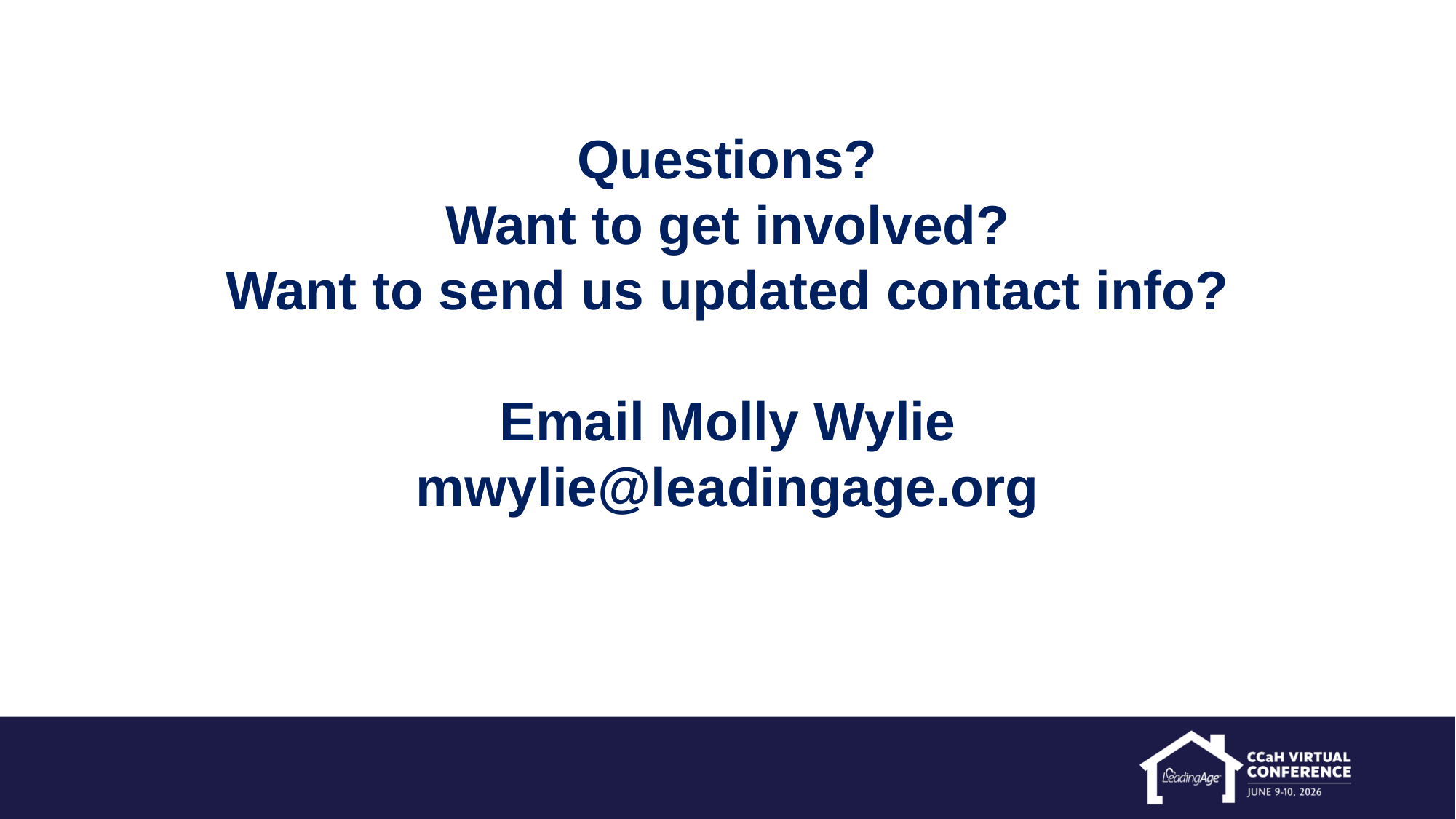

# Questions? Want to get involved? Want to send us updated contact info? Email Molly Wylie mwylie@leadingage.org